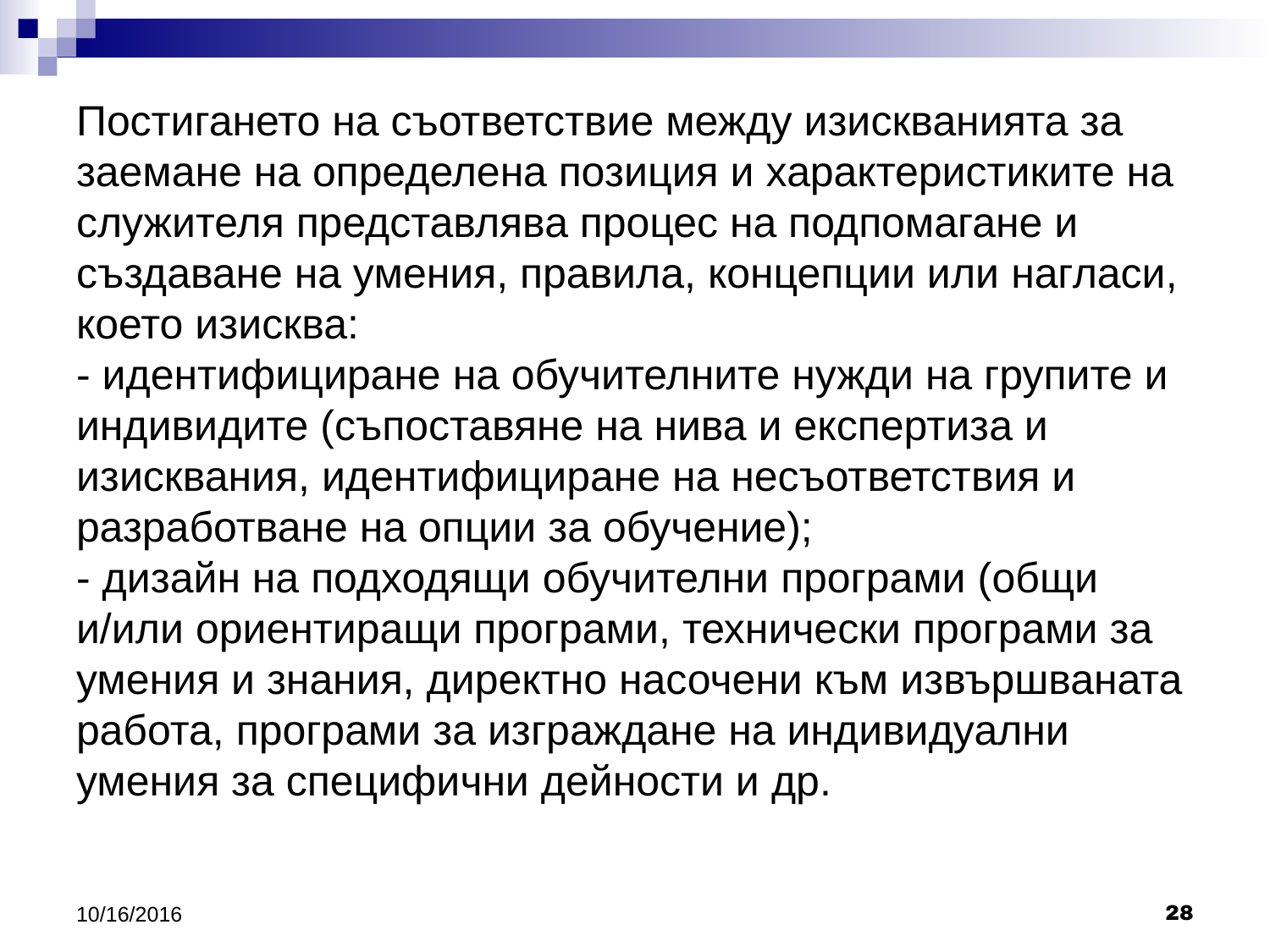

# Постигането на съответствие между изискванията за заемане на определена позиция и характеристиките на служителя представлява процес на подпомагане и създаване на умения, правила, концепции или нагласи, което изисква: - идентифициране на обучителните нужди на групите и индивидите (съпоставяне на нива и експертиза и изисквания, идентифициране на несъответствия и разработване на опции за обучение); - дизайн на подходящи обучителни програми (общи и/или ориентиращи програми, технически програми за умения и знания, директно насочени към извършваната работа, програми за изграждане на индивидуални умения за специфични дейности и др.
10/16/2016
28